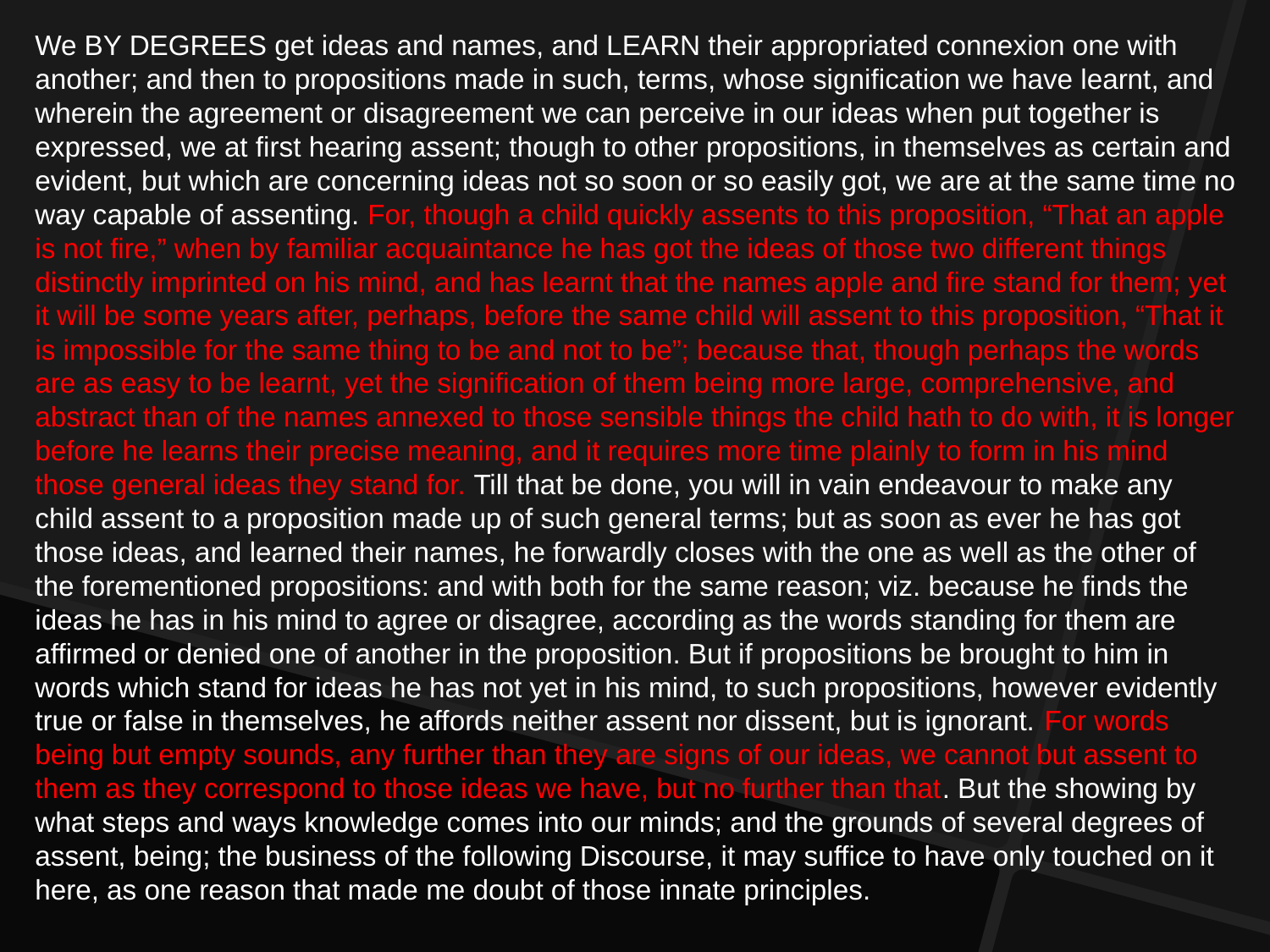

We BY DEGREES get ideas and names, and LEARN their appropriated connexion one with another; and then to propositions made in such, terms, whose signification we have learnt, and wherein the agreement or disagreement we can perceive in our ideas when put together is expressed, we at first hearing assent; though to other propositions, in themselves as certain and evident, but which are concerning ideas not so soon or so easily got, we are at the same time no way capable of assenting. For, though a child quickly assents to this proposition, “That an apple is not fire,” when by familiar acquaintance he has got the ideas of those two different things distinctly imprinted on his mind, and has learnt that the names apple and fire stand for them; yet it will be some years after, perhaps, before the same child will assent to this proposition, “That it is impossible for the same thing to be and not to be”; because that, though perhaps the words are as easy to be learnt, yet the signification of them being more large, comprehensive, and abstract than of the names annexed to those sensible things the child hath to do with, it is longer before he learns their precise meaning, and it requires more time plainly to form in his mind those general ideas they stand for. Till that be done, you will in vain endeavour to make any child assent to a proposition made up of such general terms; but as soon as ever he has got those ideas, and learned their names, he forwardly closes with the one as well as the other of the forementioned propositions: and with both for the same reason; viz. because he finds the ideas he has in his mind to agree or disagree, according as the words standing for them are affirmed or denied one of another in the proposition. But if propositions be brought to him in words which stand for ideas he has not yet in his mind, to such propositions, however evidently true or false in themselves, he affords neither assent nor dissent, but is ignorant. For words being but empty sounds, any further than they are signs of our ideas, we cannot but assent to them as they correspond to those ideas we have, but no further than that. But the showing by what steps and ways knowledge comes into our minds; and the grounds of several degrees of assent, being; the business of the following Discourse, it may suffice to have only touched on it here, as one reason that made me doubt of those innate principles.